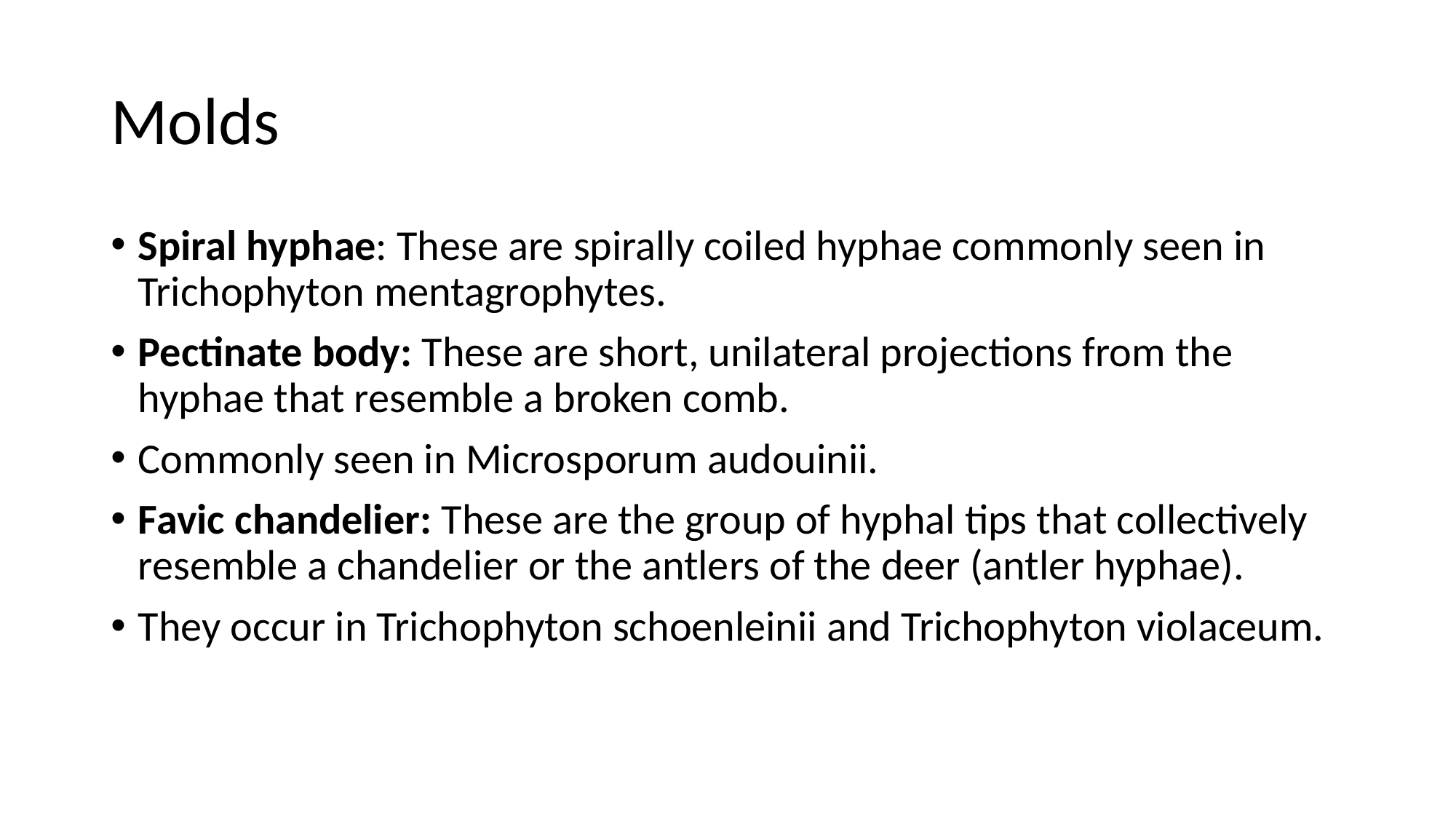

# Molds
Spiral hyphae: These are spirally coiled hyphae commonly seen in Trichophyton mentagrophytes.
Pectinate body: These are short, unilateral projections from the hyphae that resemble a broken comb.
Commonly seen in Microsporum audouinii.
Favic chandelier: These are the group of hyphal tips that collectively resemble a chandelier or the antlers of the deer (antler hyphae).
They occur in Trichophyton schoenleinii and Trichophyton violaceum.